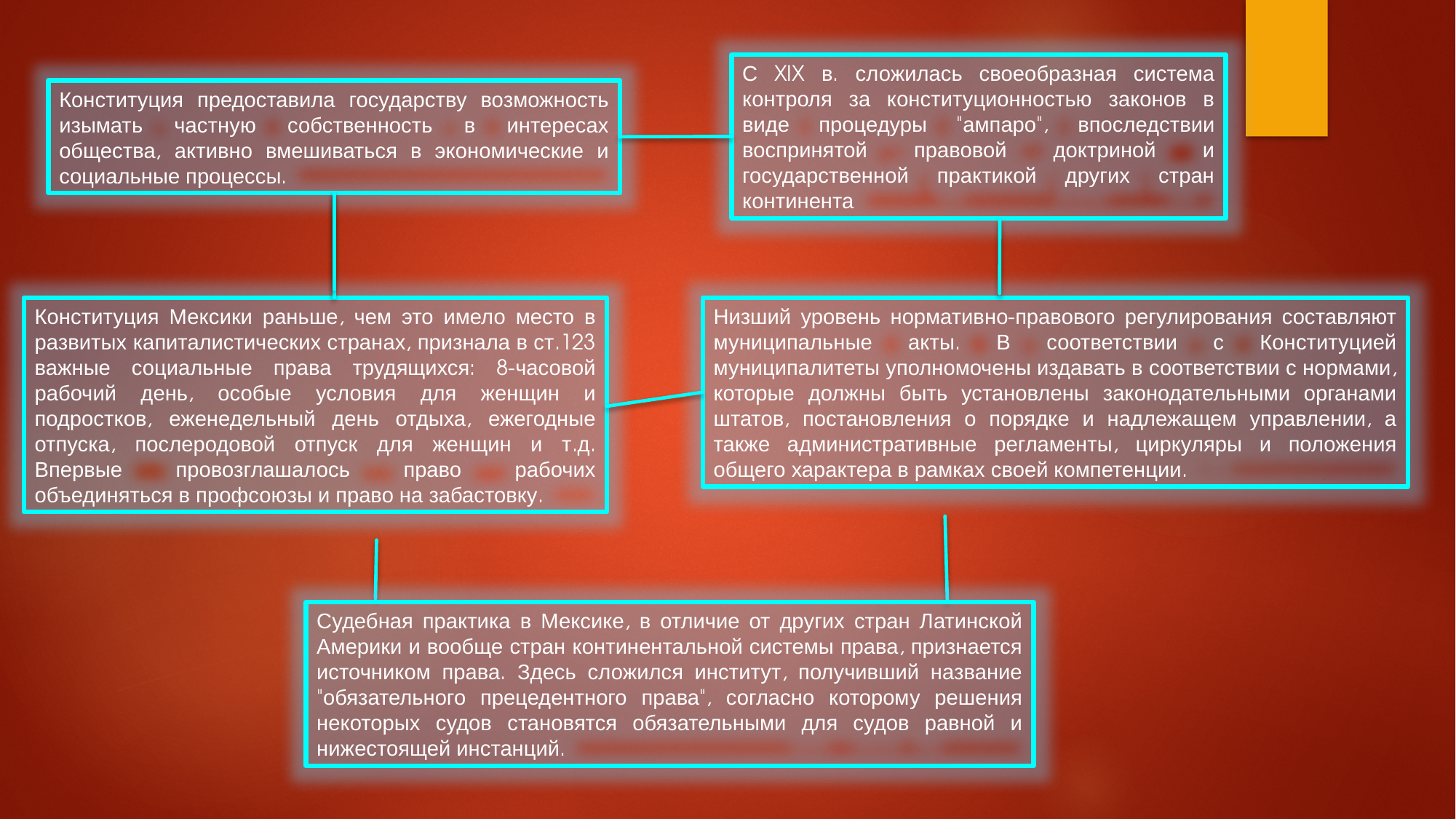

С XIX в. сложилась своеобразная система контроля за конституционностью законов в виде процедуры "ампаро", впоследствии воспринятой правовой доктриной и государственной практикой других стран континента
Конституция предоставила государству возможность изымать частную собственность в интересах общества, активно вмешиваться в экономические и социальные процессы.
Конституция Мексики раньше, чем это имело место в развитых капиталистических странах, признала в ст.123 важные социальные права трудящихся: 8-часовой рабочий день, особые условия для женщин и подростков, еженедельный день отдыха, ежегодные отпуска, послеродовой отпуск для женщин и т.д. Впервые провозглашалось право рабочих объединяться в профсоюзы и право на забастовку.
Низший уровень нормативно-правового регулирования составляют муниципальные акты. В соответствии с Конституцией муниципалитеты уполномочены издавать в соответствии с нормами, которые должны быть установлены законодательными органами штатов, постановления о порядке и надлежащем управлении, а также административные регламенты, циркуляры и положения общего характера в рамках своей компетенции.
Судебная практика в Мексике, в отличие от других стран Латинской Америки и вообще стран континентальной системы права, признается источником права. Здесь сложился институт, получивший название "обязательного прецедентного права", согласно которому решения некоторых судов становятся обязательными для судов равной и нижестоящей инстанций.